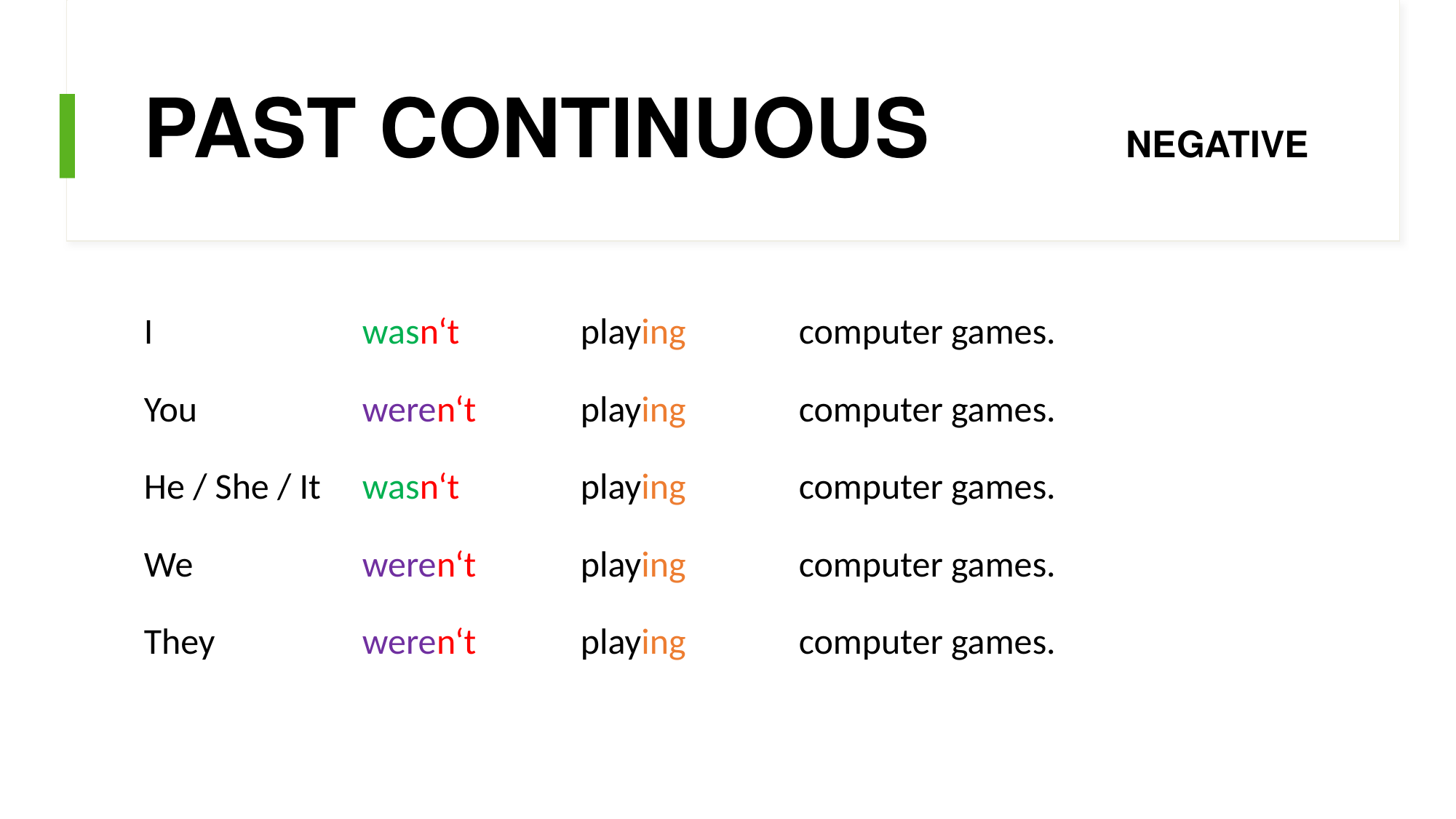

# PAST CONTINUOUS		NEGATIVE
I 		wasn‘t 	 	playing 	computer games.
You 		weren‘t 	playing 	computer games.
He / She / It 	wasn‘t 		playing 	computer games.
We 		weren‘t	playing 	computer games.
They 		weren‘t	playing 	computer games.